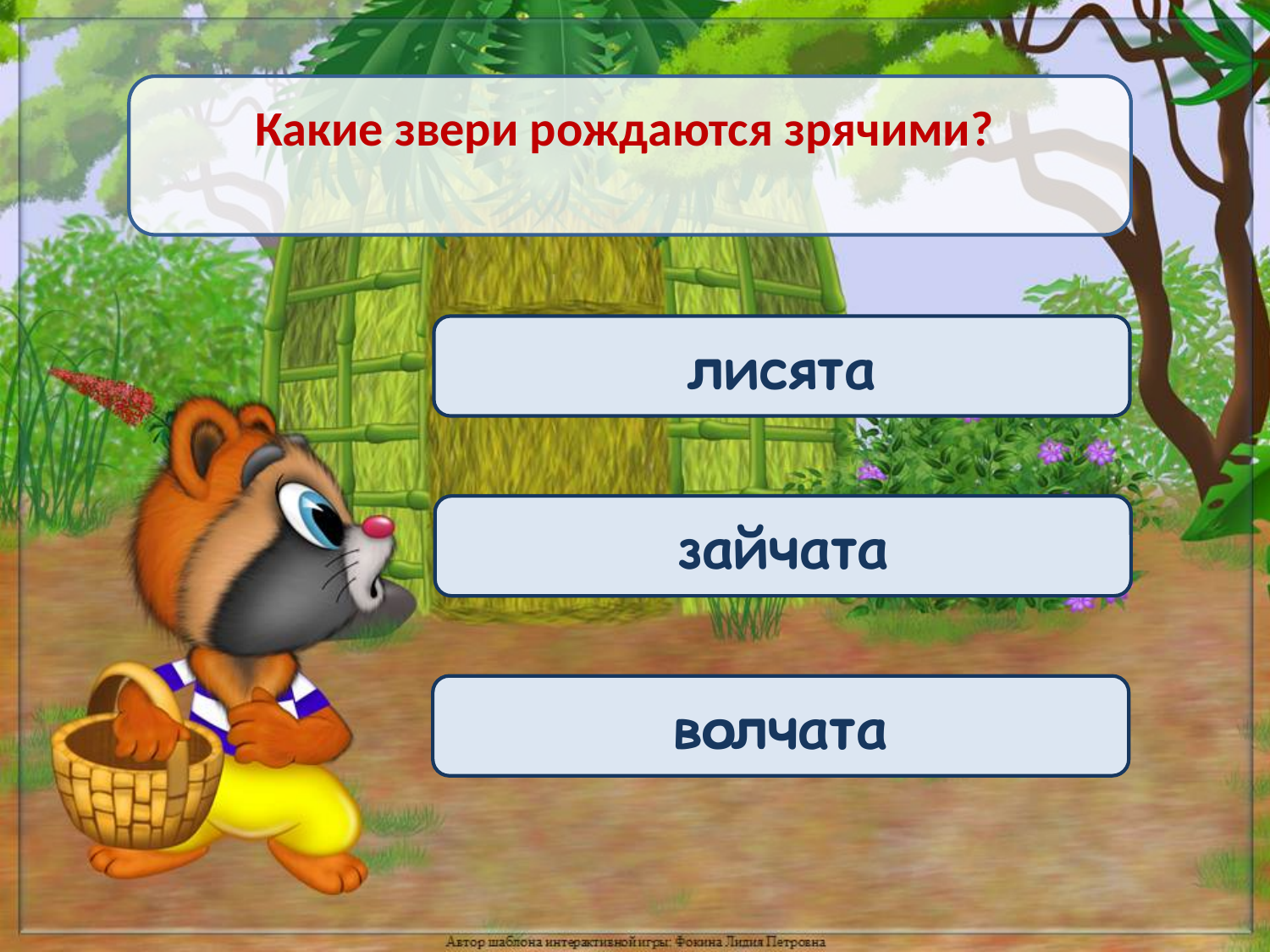

Какие звери рождаются зрячими?
лисята
зайчата
волчата